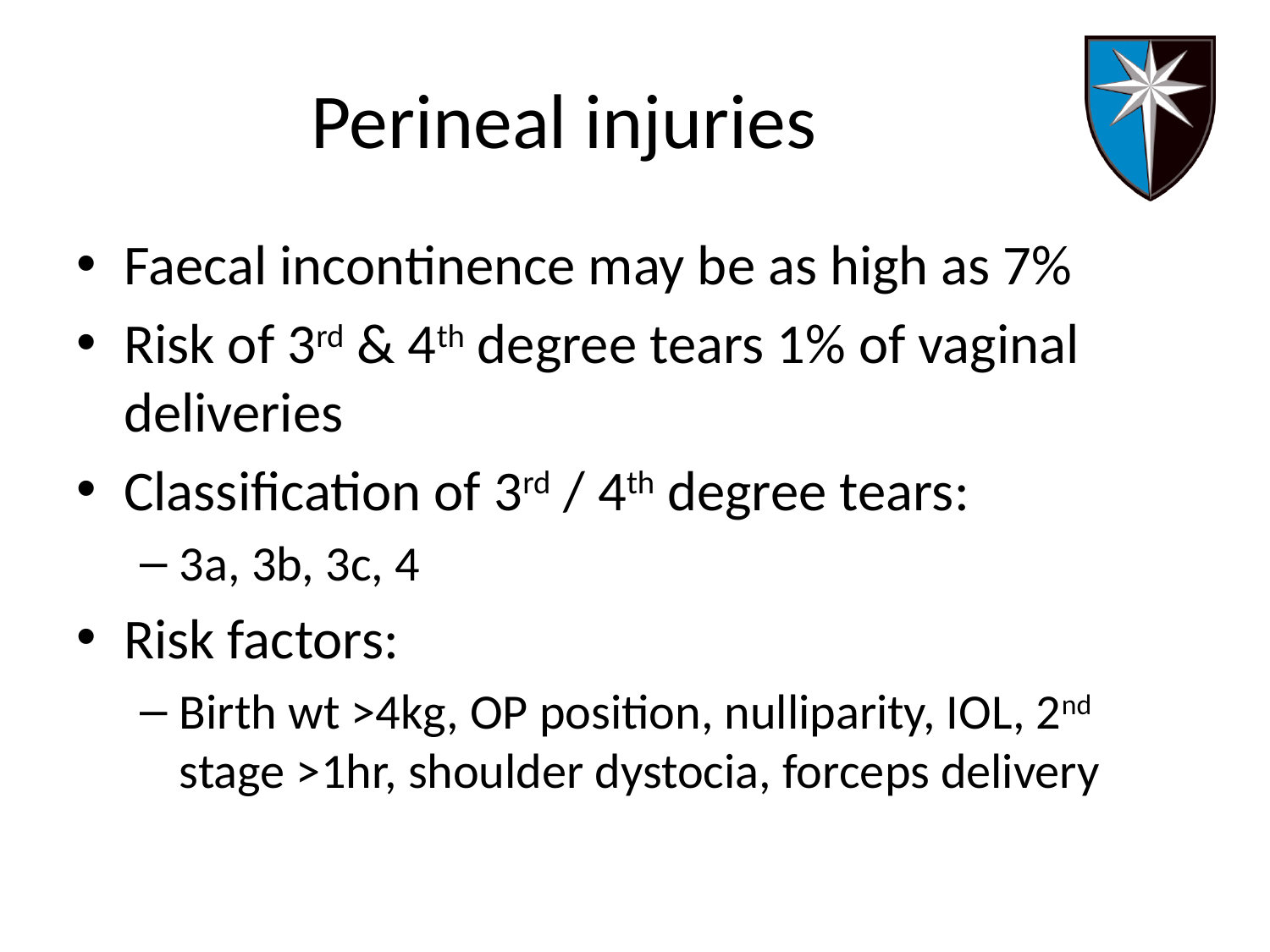

# Perineal injuries
Faecal incontinence may be as high as 7%
Risk of 3rd & 4th degree tears 1% of vaginal deliveries
Classification of 3rd / 4th degree tears:
3a, 3b, 3c, 4
Risk factors:
Birth wt >4kg, OP position, nulliparity, IOL, 2nd stage >1hr, shoulder dystocia, forceps delivery